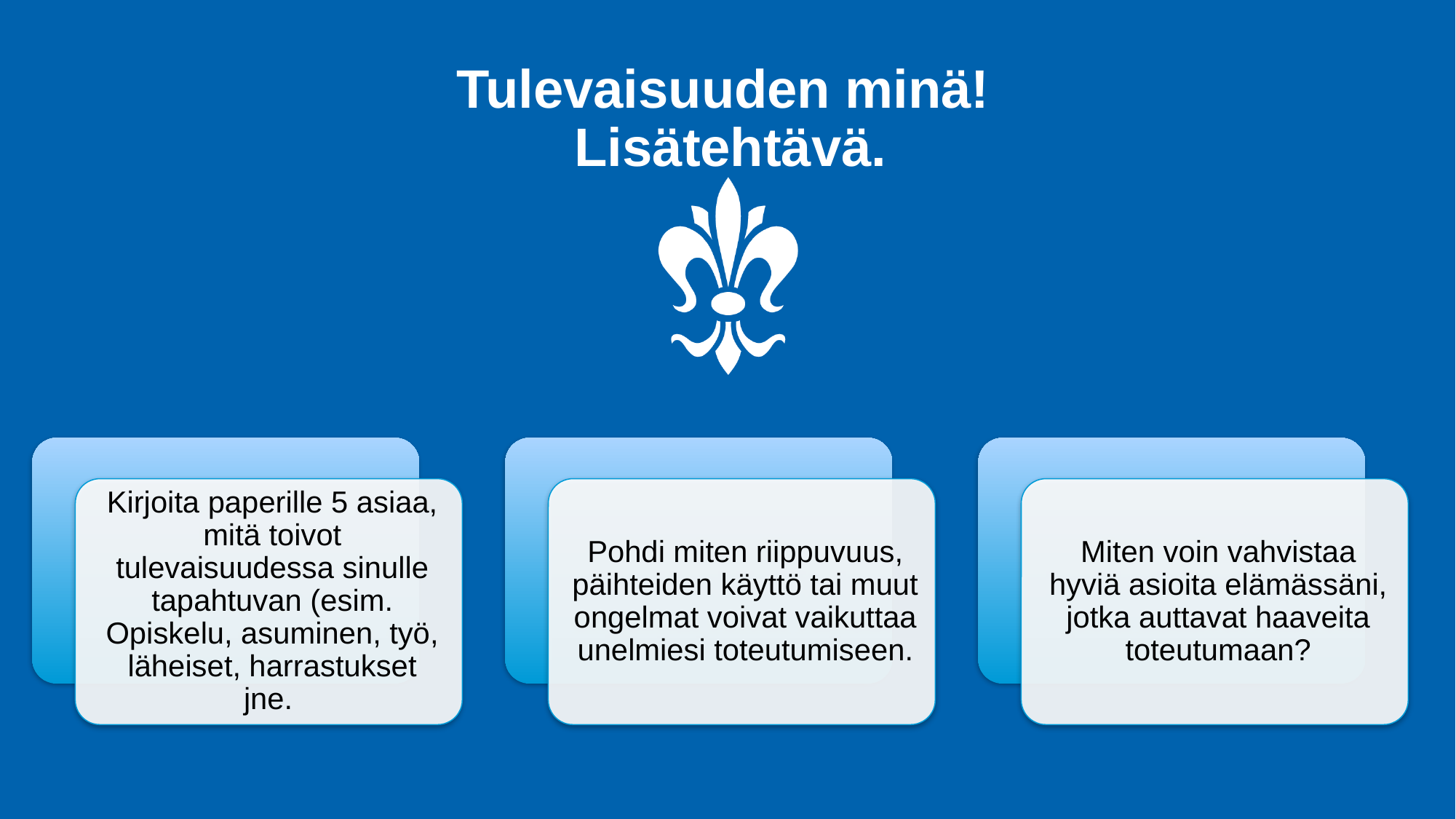

# Tulevaisuuden minä! Lisätehtävä.
Kirjoita paperille 5 asiaa, mitä toivot tulevaisuudessa sinulle tapahtuvan (esim. Opiskelu, asuminen, työ, läheiset, harrastukset jne.
Pohdi miten riippuvuus, päihteiden käyttö tai muut ongelmat voivat vaikuttaa unelmiesi toteutumiseen.
Miten voin vahvistaa hyviä asioita elämässäni, jotka auttavat haaveita toteutumaan?